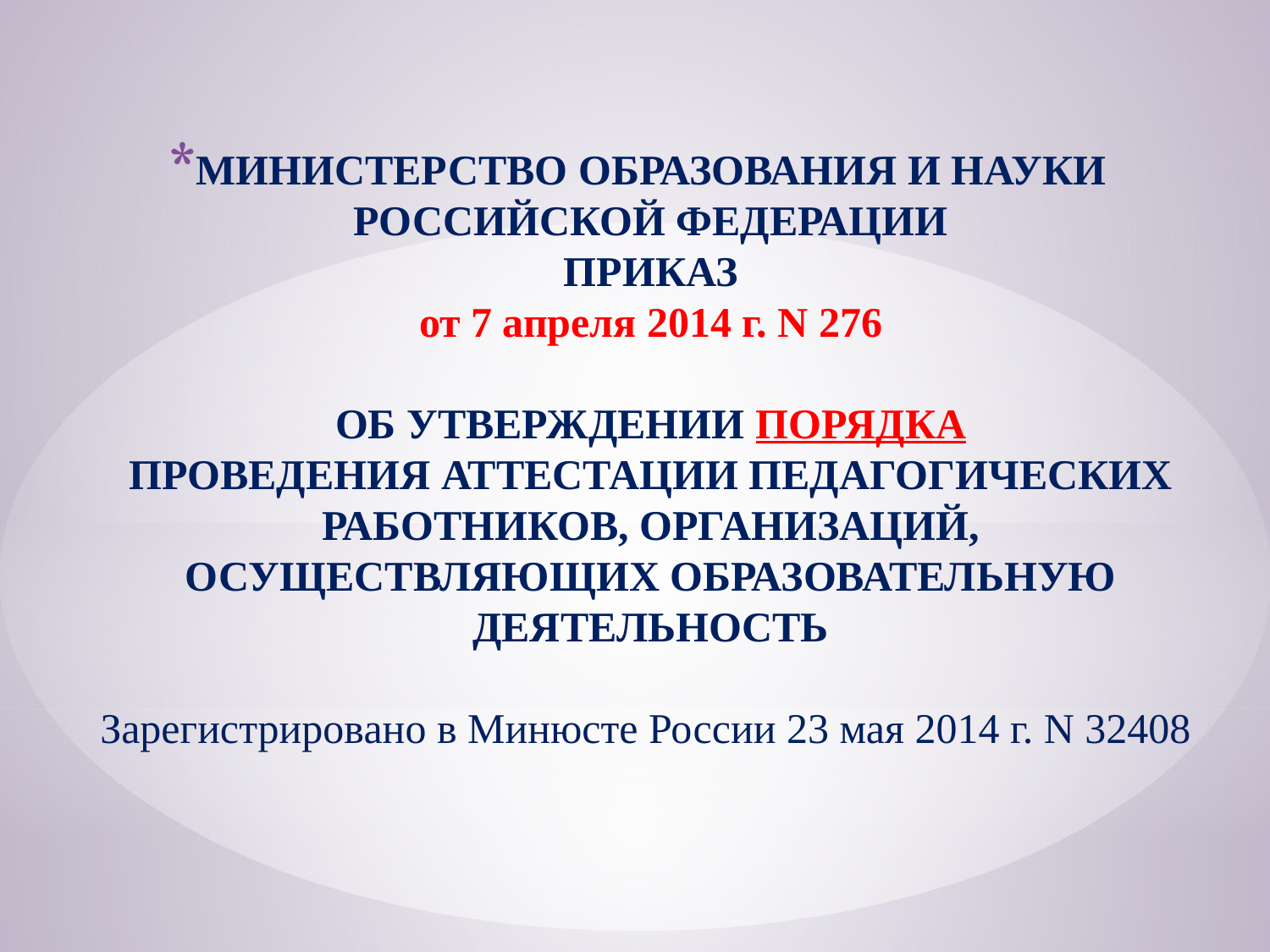

#
МИНИСТЕРСТВО ОБРАЗОВАНИЯ И НАУКИ
 РОССИЙСКОЙ ФЕДЕРАЦИИ 
ПРИКАЗ
от 7 апреля 2014 г. N 276
 
ОБ УТВЕРЖДЕНИИ ПОРЯДКА
ПРОВЕДЕНИЯ АТТЕСТАЦИИ ПЕДАГОГИЧЕСКИХ РАБОТНИКОВ, ОРГАНИЗАЦИЙ, ОСУЩЕСТВЛЯЮЩИХ ОБРАЗОВАТЕЛЬНУЮ ДЕЯТЕЛЬНОСТЬ
Зарегистрировано в Минюсте России 23 мая 2014 г. N 32408